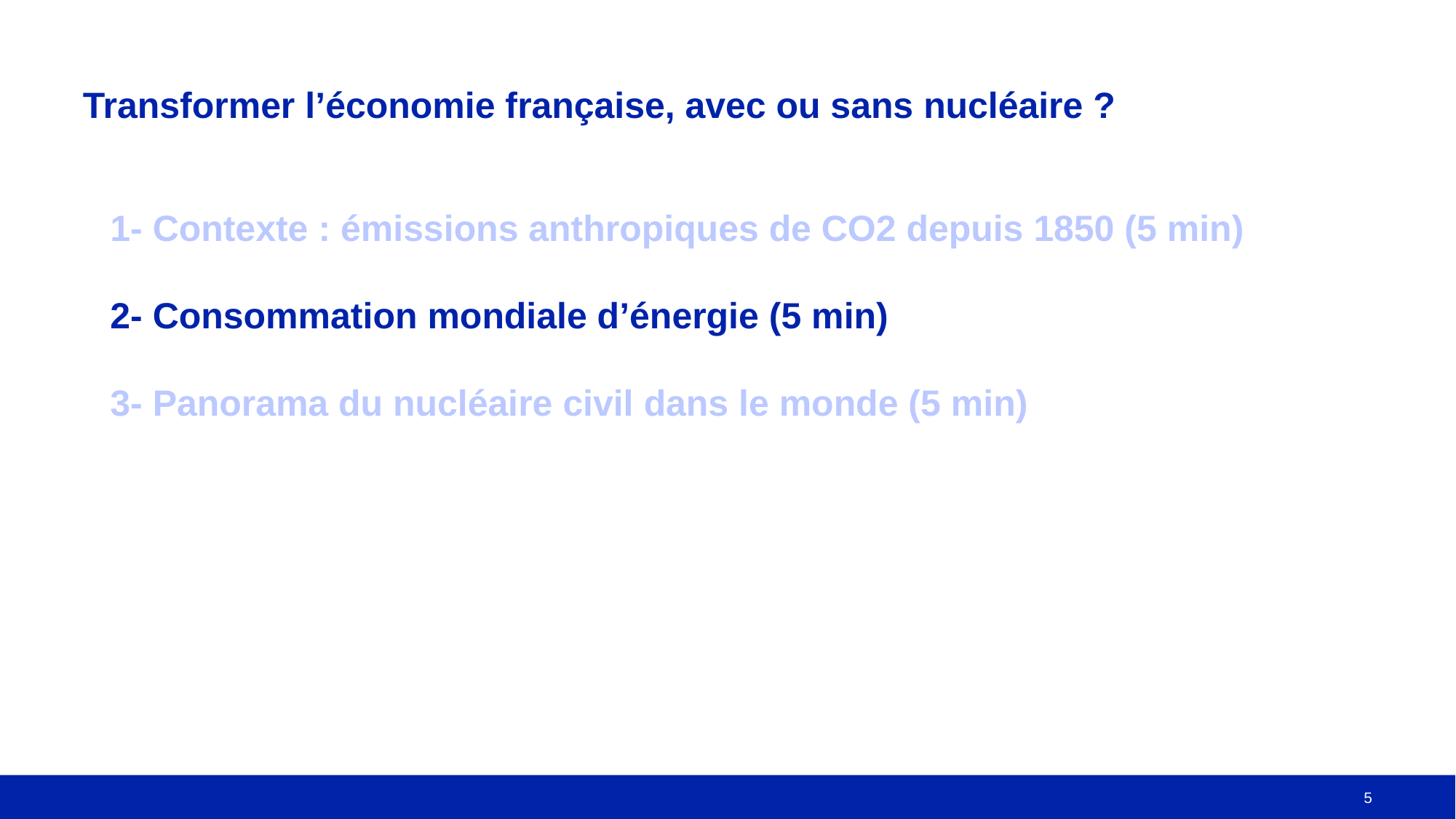

# Transformer l’économie française, avec ou sans nucléaire ?

1- Contexte : émissions anthropiques de CO2 depuis 1850 (5 min)
2- Consommation mondiale d’énergie (5 min)
3- Panorama du nucléaire civil dans le monde (5 min)

5